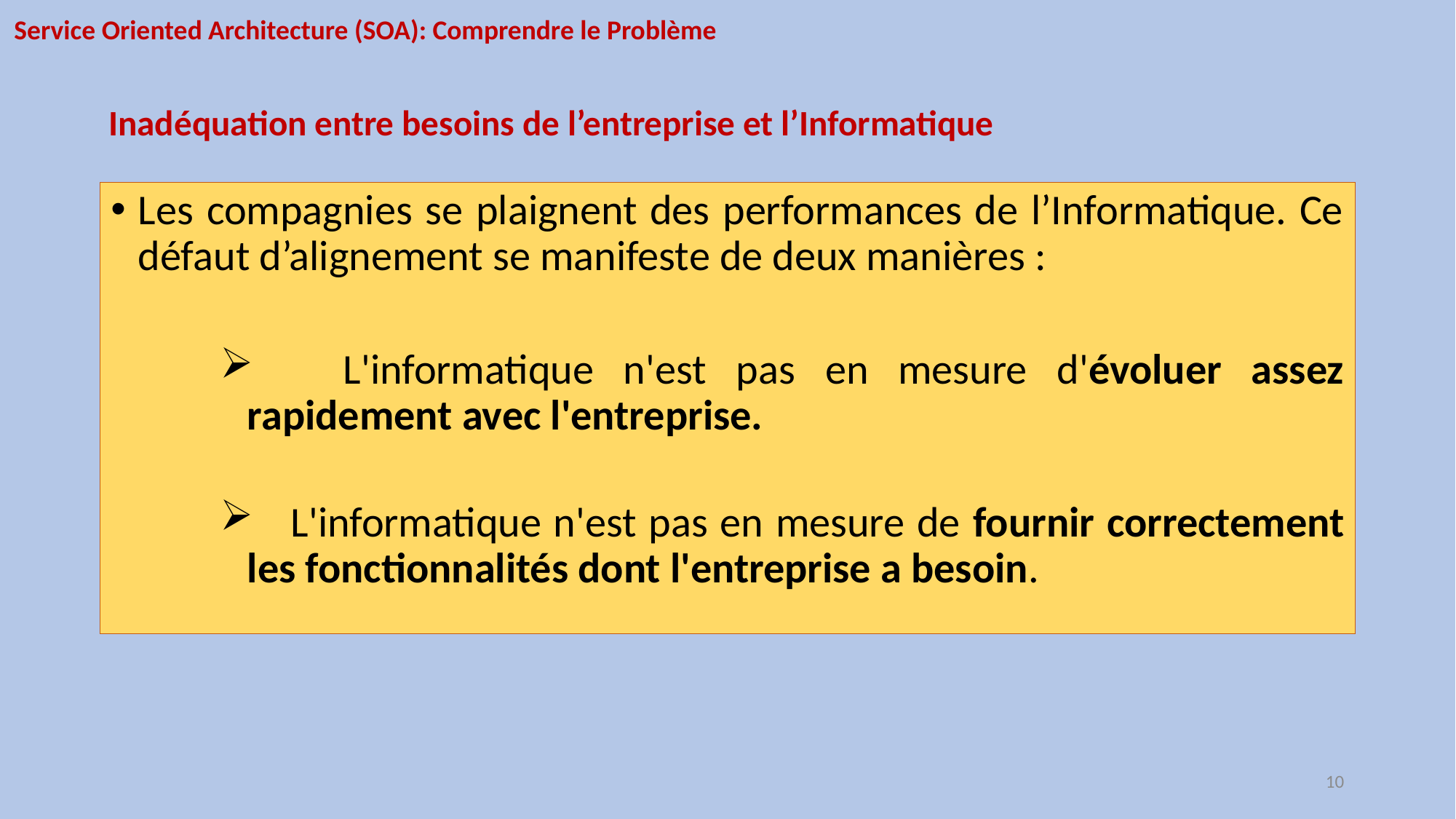

# Service Oriented Architecture (SOA): Comprendre le Problème
Inadéquation entre besoins de l’entreprise et l’Informatique
Les compagnies se plaignent des performances de l’Informatique. Ce défaut d’alignement se manifeste de deux manières :

   L'informatique n'est pas en mesure d'évoluer assez rapidement avec l'entreprise.

   L'informatique n'est pas en mesure de fournir correctement les fonctionnalités dont l'entreprise a besoin.
10